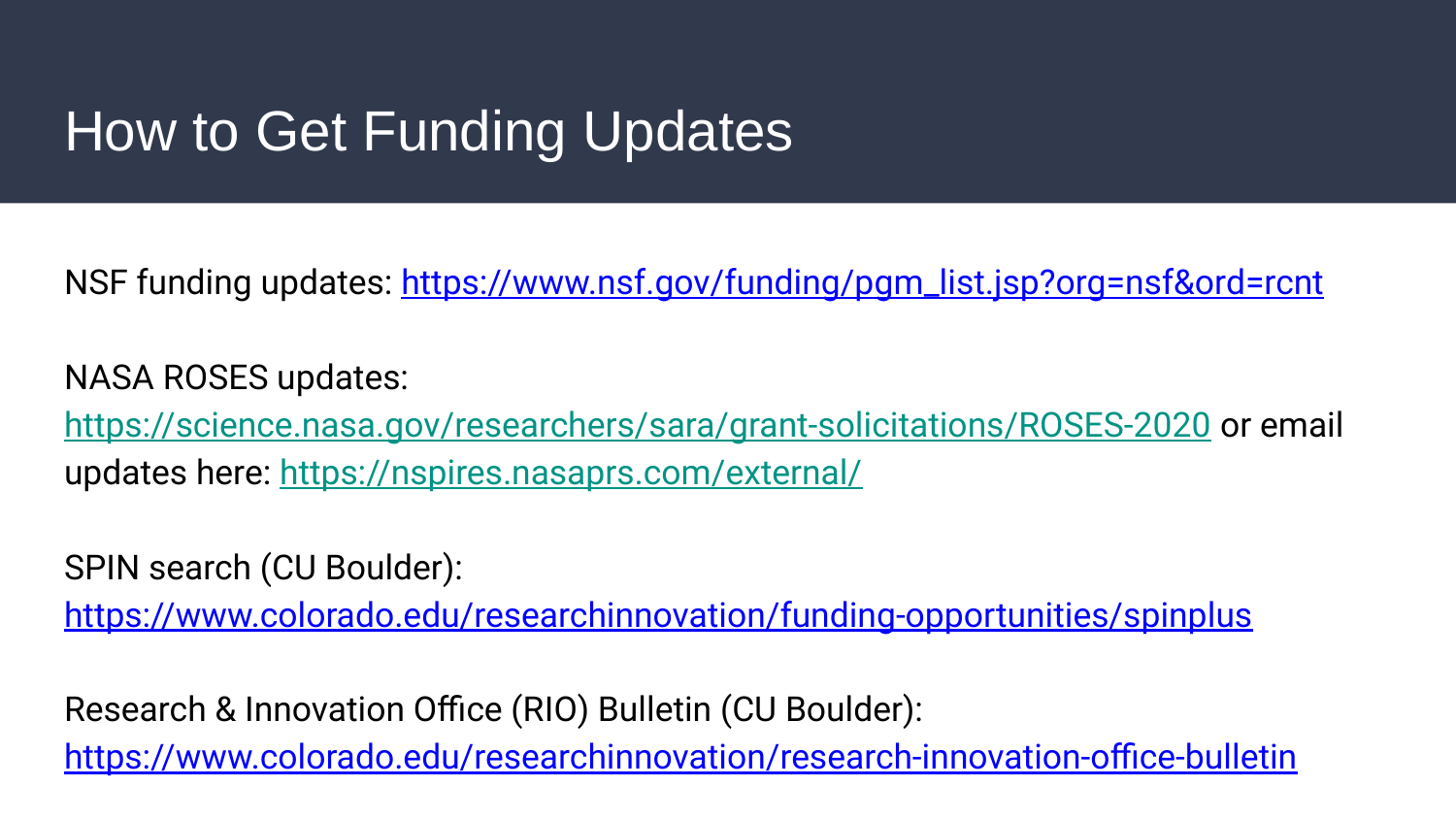

# How to Get Funding Updates
NSF funding updates: https://www.nsf.gov/funding/pgm_list.jsp?org=nsf&ord=rcnt

NASA ROSES updates: https://science.nasa.gov/researchers/sara/grant-solicitations/ROSES-2020 or email updates here: https://nspires.nasaprs.com/external/

SPIN search (CU Boulder): https://www.colorado.edu/researchinnovation/funding-opportunities/spinplus

Research & Innovation Office (RIO) Bulletin (CU Boulder): https://www.colorado.edu/researchinnovation/research-innovation-office-bulletin